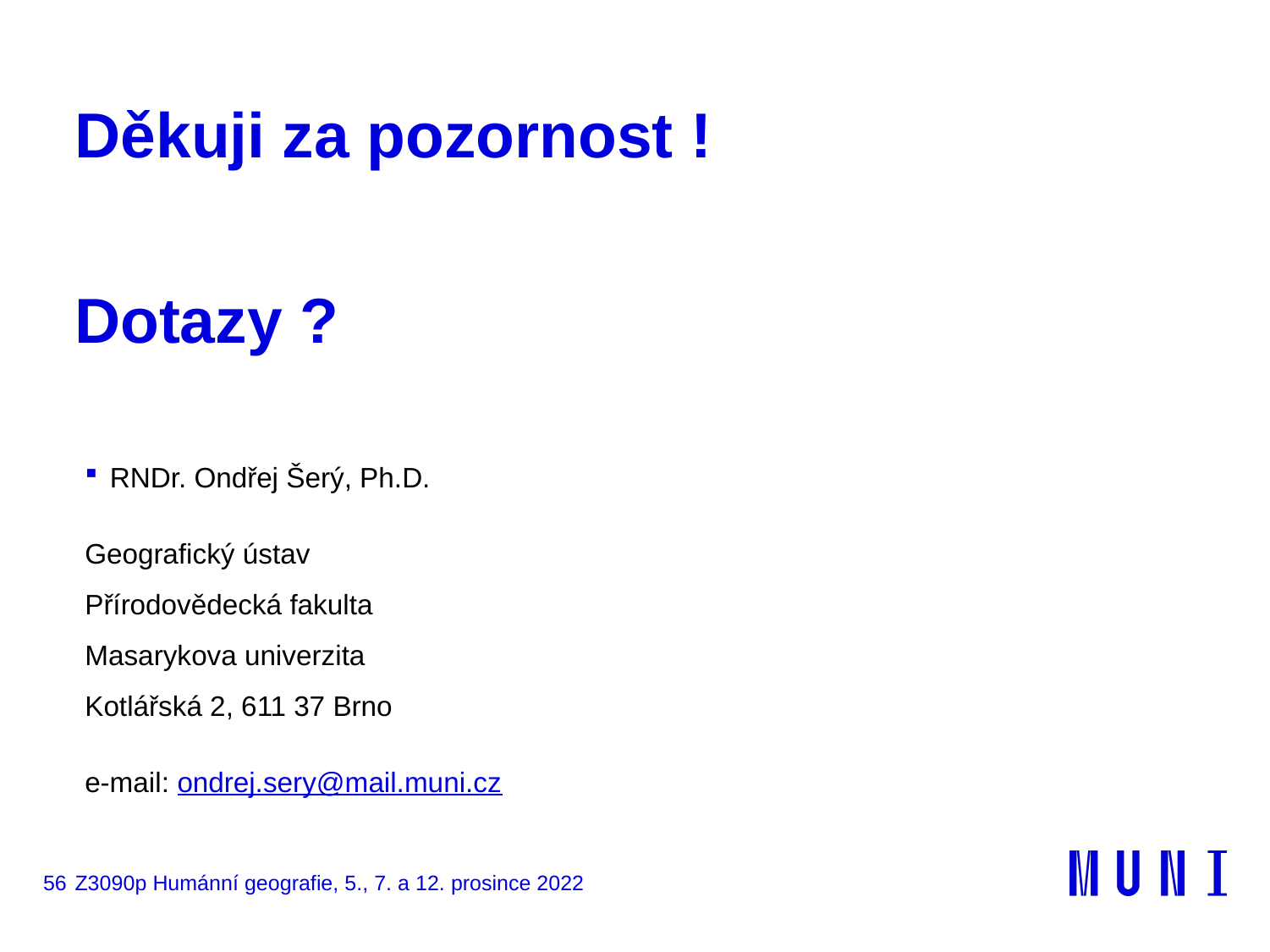

# Děkuji za pozornost !
Dotazy ?
RNDr. Ondřej Šerý, Ph.D.

Geografický ústav
Přírodovědecká fakulta
Masarykova univerzita
Kotlářská 2, 611 37 Brno

e-mail: ondrej.sery@mail.muni.cz

56
Z3090p Humánní geografie, 5., 7. a 12. prosince 2022